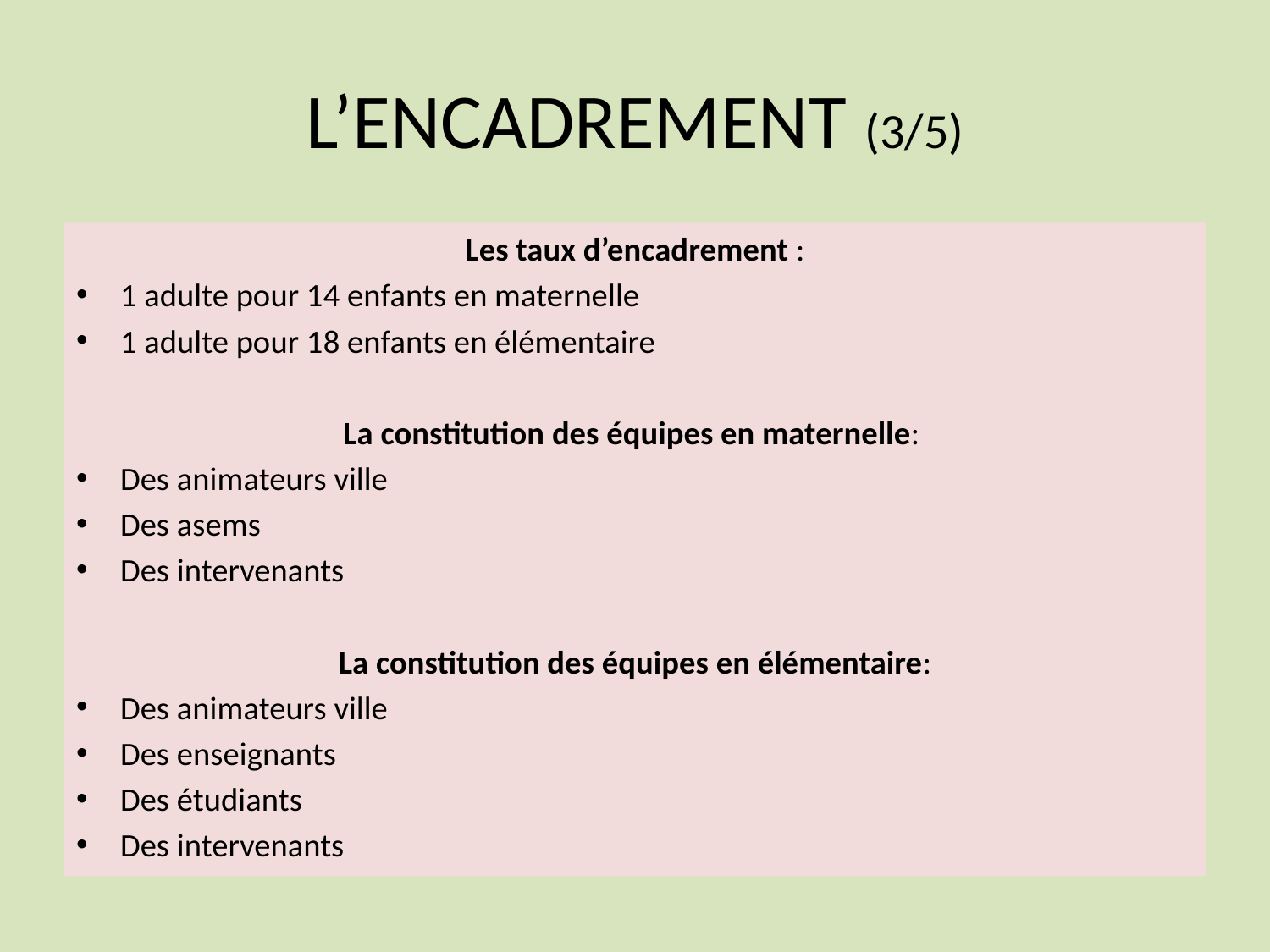

# L’ENCADREMENT (3/5)
Les taux d’encadrement :
1 adulte pour 14 enfants en maternelle
1 adulte pour 18 enfants en élémentaire

La constitution des équipes en maternelle:
Des animateurs ville
Des asems
Des intervenants

La constitution des équipes en élémentaire:
Des animateurs ville
Des enseignants
Des étudiants
Des intervenants